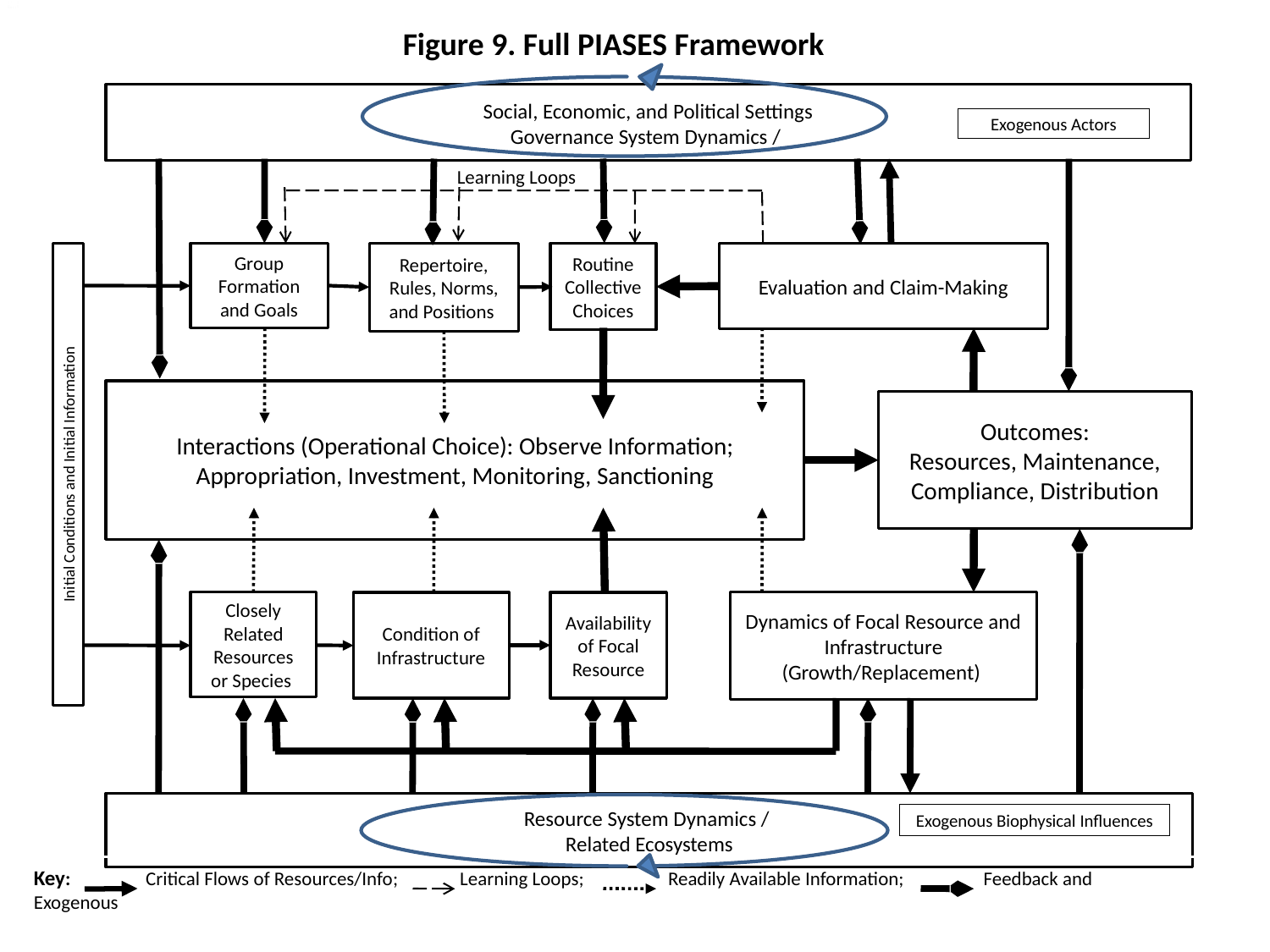

Figure 9. Full PIASES Framework
Social, Economic, and Political Settings
Governance System Dynamics /

Exogenous Actors
Learning Loops
Initial Conditions and Initial Information
Group Formation and Goals
Repertoire, Rules, Norms, and Positions
Routine Collective Choices
Evaluation and Claim-Making
Interactions (Operational Choice): Observe Information;
Appropriation, Investment, Monitoring, Sanctioning
Outcomes:
Resources, Maintenance, Compliance, Distribution

Closely Related Resources or Species
Condition of Infrastructure
Availability of Focal Resource
Dynamics of Focal Resource and Infrastructure (Growth/Replacement)
Resource System Dynamics /
Related Ecosystems
Exogenous Biophysical Influences
Key:                 Critical Flows of Resources/Info;              Learning Loops;                   Readily Available Information;                  Feedback and Exogenous